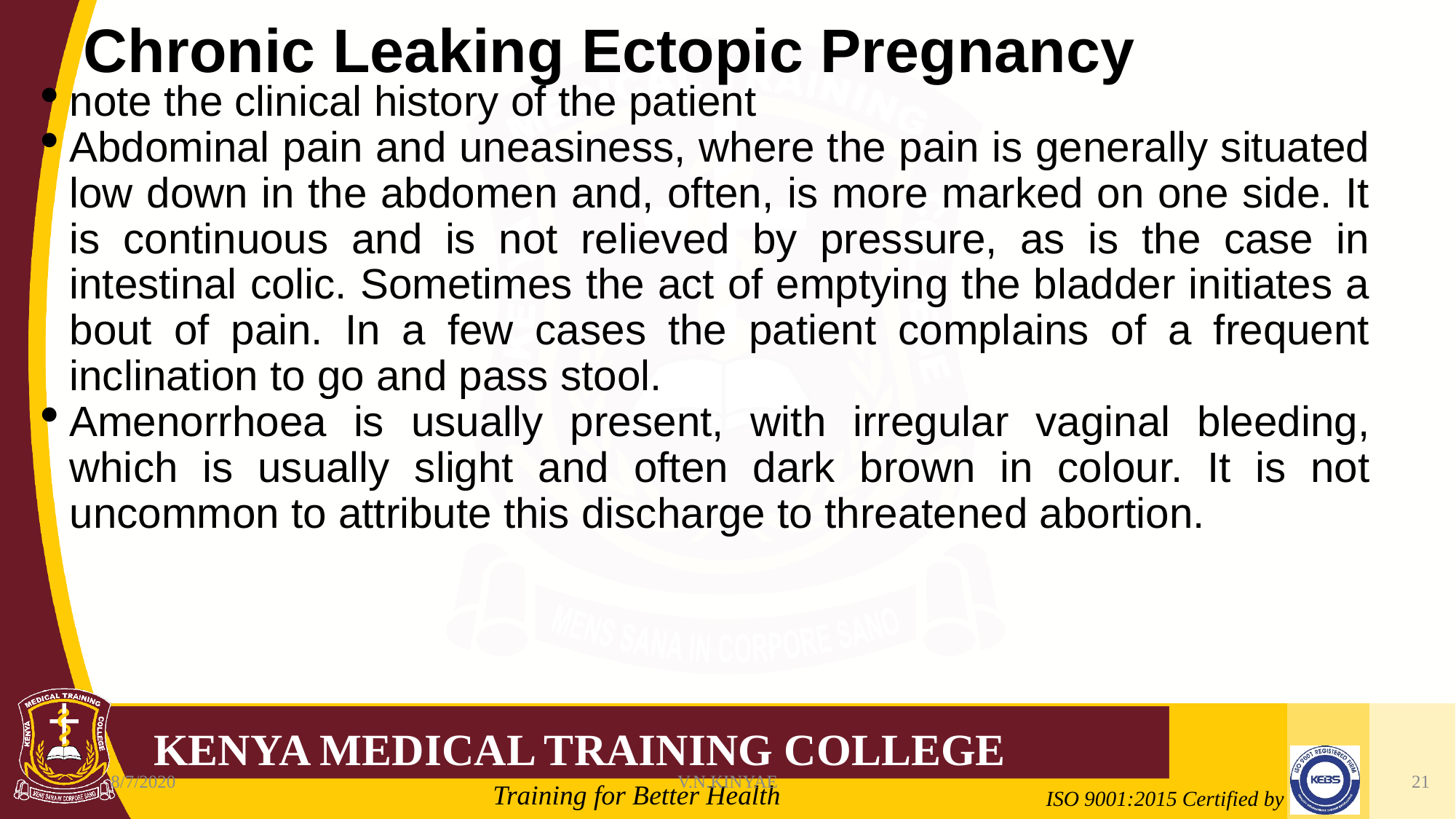

# Chronic Leaking Ectopic Pregnancy
note the clinical history of the patient
Abdominal pain and uneasiness, where the pain is generally situated low down in the abdomen and, often, is more marked on one side. It is continuous and is not relieved by pressure, as is the case in intestinal colic. Sometimes the act of emptying the bladder initiates a bout of pain. In a few cases the patient complains of a frequent inclination to go and pass stool.
Amenorrhoea is usually present, with irregular vaginal bleeding, which is usually slight and often dark brown in colour. It is not uncommon to attribute this discharge to threatened abortion.
8/7/2020
V.N.KINYAE
21